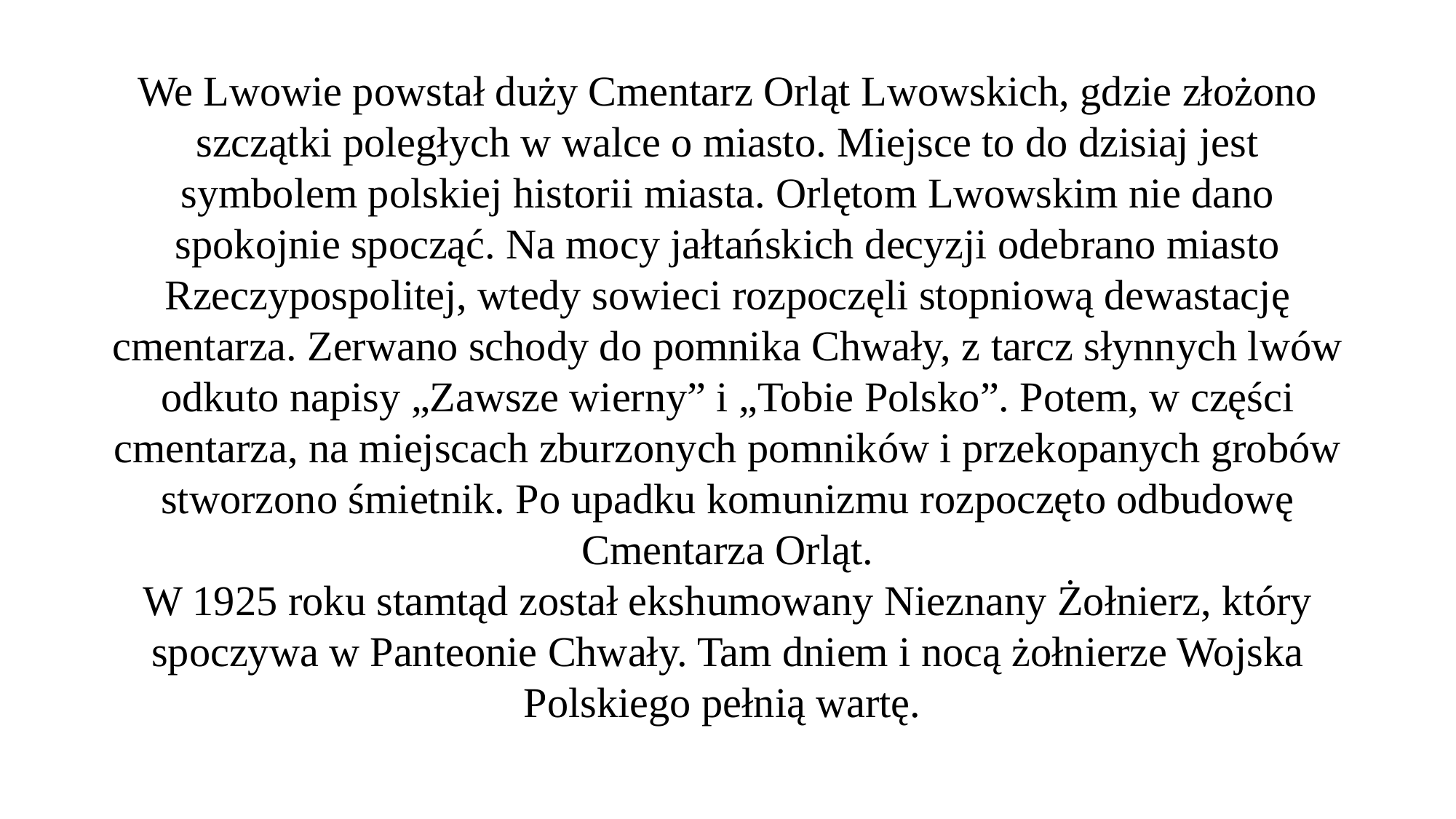

We Lwowie powstał duży Cmentarz Orląt Lwowskich, gdzie złożono szczątki poległych w walce o miasto. Miejsce to do dzisiaj jest symbolem polskiej historii miasta. Orlętom Lwowskim nie dano spokojnie spocząć. Na mocy jałtańskich decyzji odebrano miasto Rzeczypospolitej, wtedy sowieci rozpoczęli stopniową dewastację cmentarza. Zerwano schody do pomnika Chwały, z tarcz słynnych lwów odkuto napisy „Zawsze wierny” i „Tobie Polsko”. Potem, w części cmentarza, na miejscach zburzonych pomników i przekopanych grobów stworzono śmietnik. Po upadku komunizmu rozpoczęto odbudowę Cmentarza Orląt.
W 1925 roku stamtąd został ekshumowany Nieznany Żołnierz, który spoczywa w Panteonie Chwały. Tam dniem i nocą żołnierze Wojska Polskiego pełnią wartę.